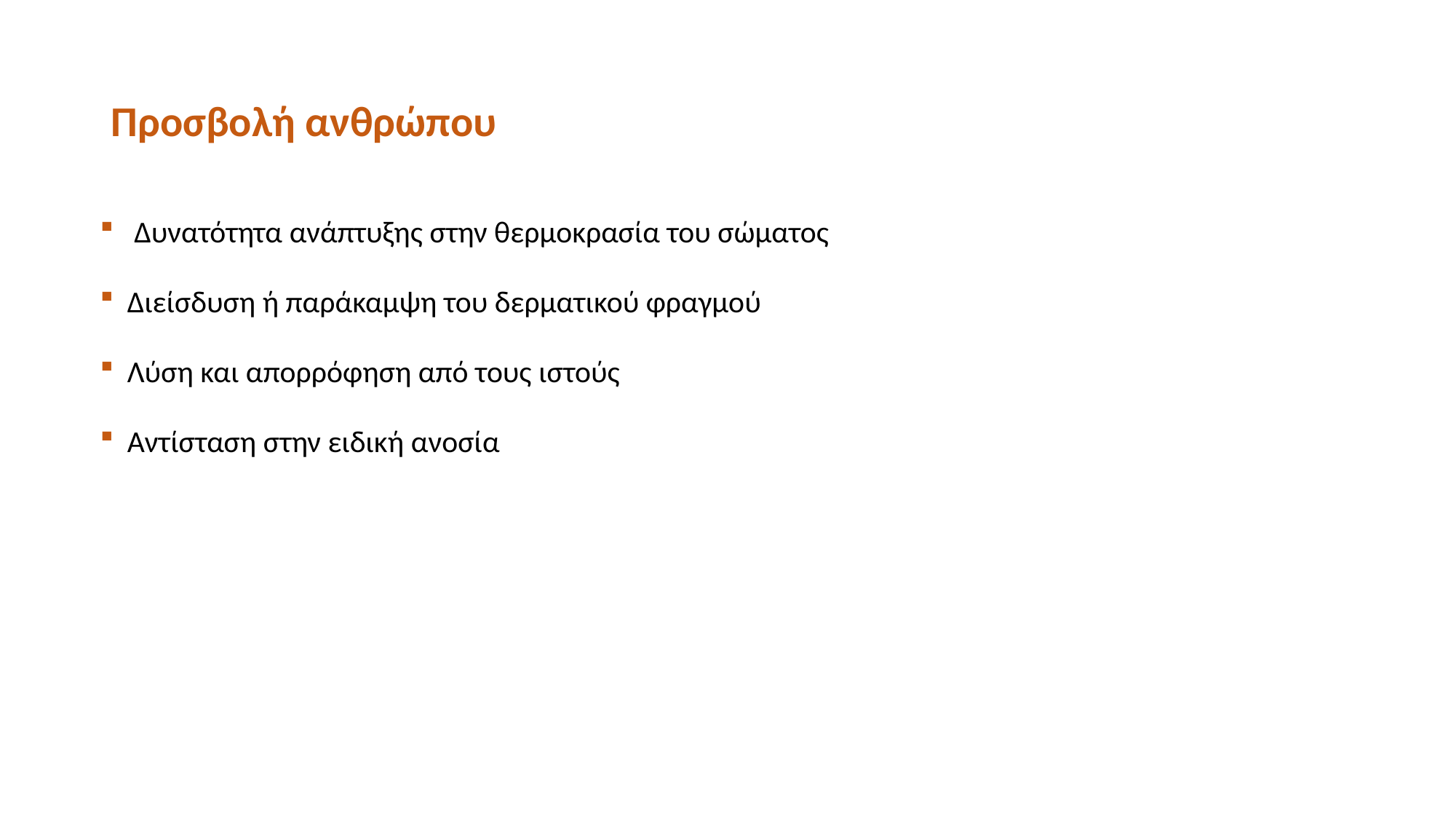

# Προσβολή ανθρώπου

 Δυνατότητα ανάπτυξης στην θερμοκρασία του σώματος
Διείσδυση ή παράκαμψη του δερματικού φραγμού
Λύση και απορρόφηση από τους ιστούς
Αντίσταση στην ειδική ανοσία